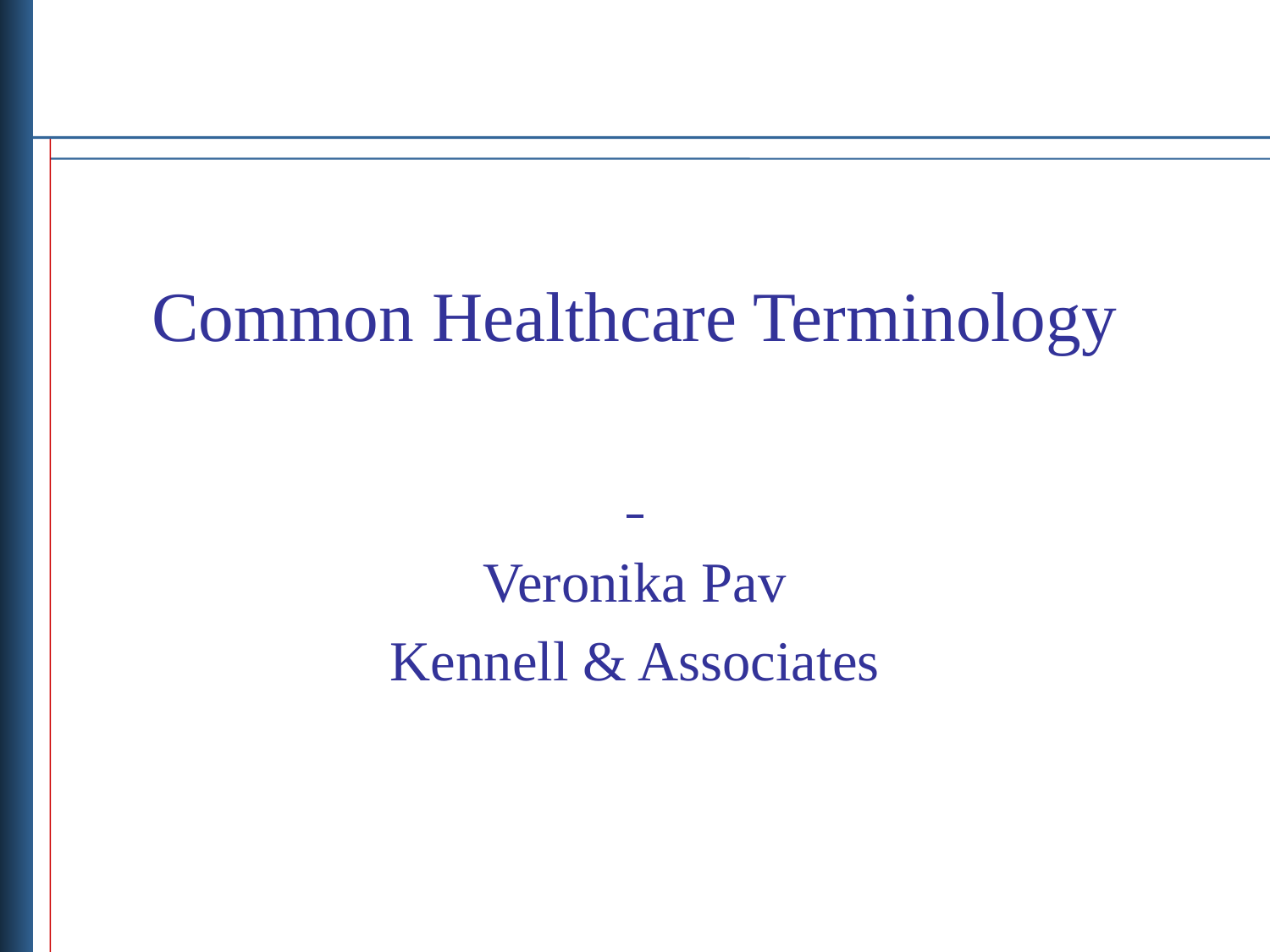

# Common Healthcare Terminology
Veronika Pav
Kennell & Associates